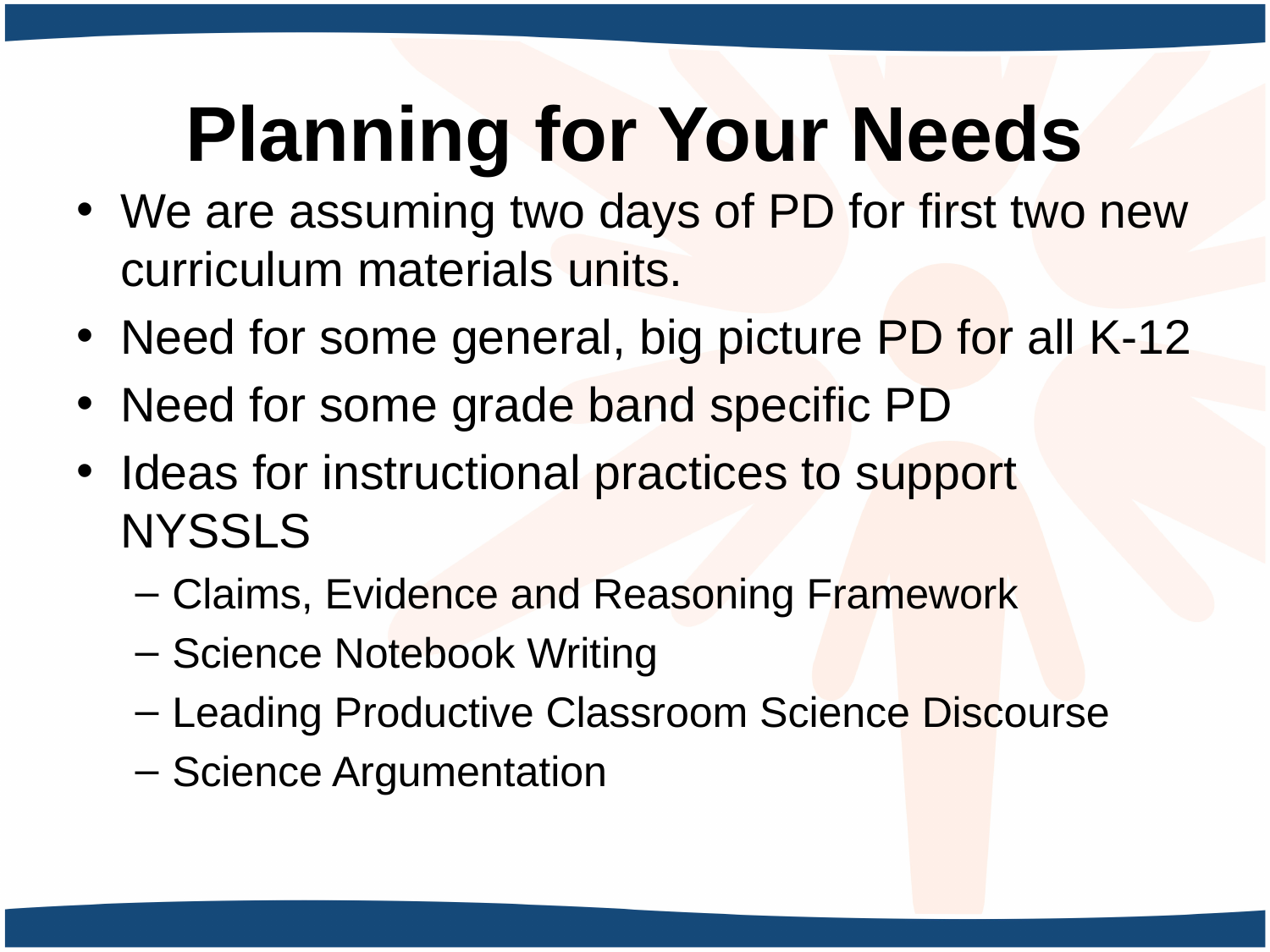

# Planning for Your Needs
We are assuming two days of PD for first two new curriculum materials units.
Need for some general, big picture PD for all K-12
Need for some grade band specific PD
Ideas for instructional practices to support NYSSLS
Claims, Evidence and Reasoning Framework
Science Notebook Writing
Leading Productive Classroom Science Discourse
Science Argumentation